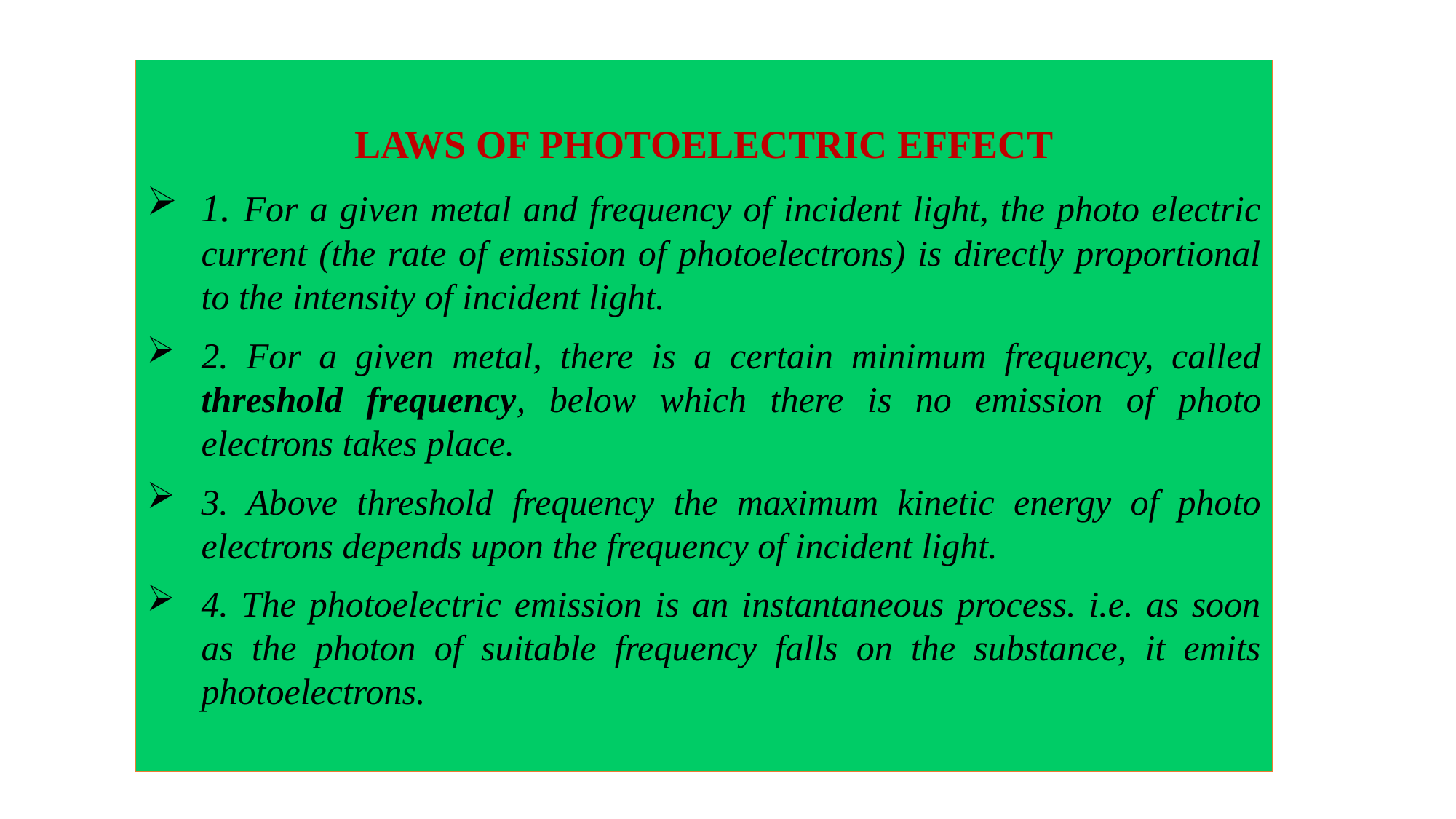

LAWS OF PHOTOELECTRIC EFFECT
1. For a given metal and frequency of incident light, the photo electric current (the rate of emission of photoelectrons) is directly proportional to the intensity of incident light.
2. For a given metal, there is a certain minimum frequency, called threshold frequency, below which there is no emission of photo electrons takes place.
3. Above threshold frequency the maximum kinetic energy of photo electrons depends upon the frequency of incident light.
4. The photoelectric emission is an instantaneous process. i.e. as soon as the photon of suitable frequency falls on the substance, it emits photoelectrons.